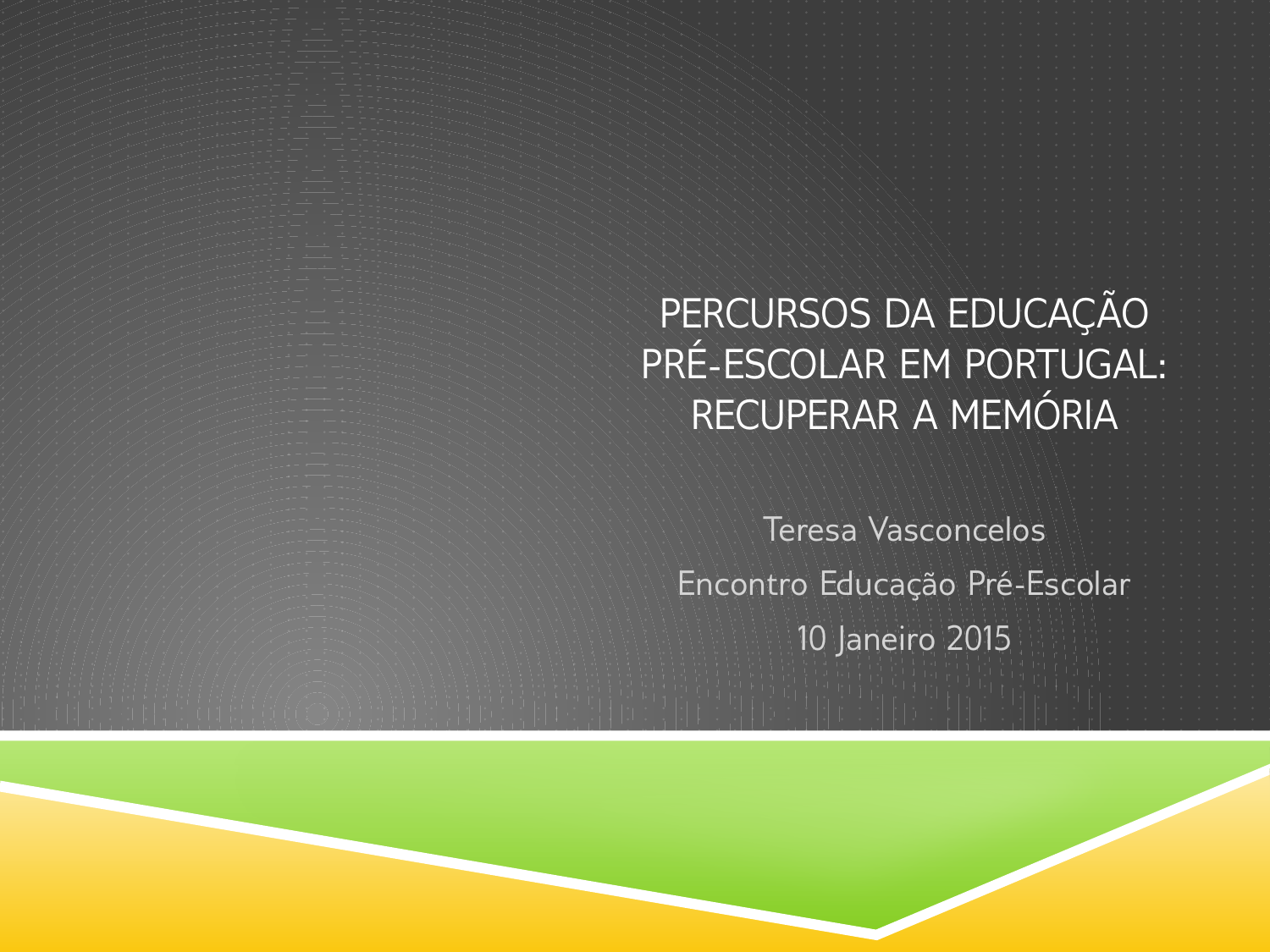

# Percursos da Educação Pré-Escolar em Portugal: recuperar a memória

Teresa Vasconcelos
Encontro Educação Pré-Escolar
10 Janeiro 2015